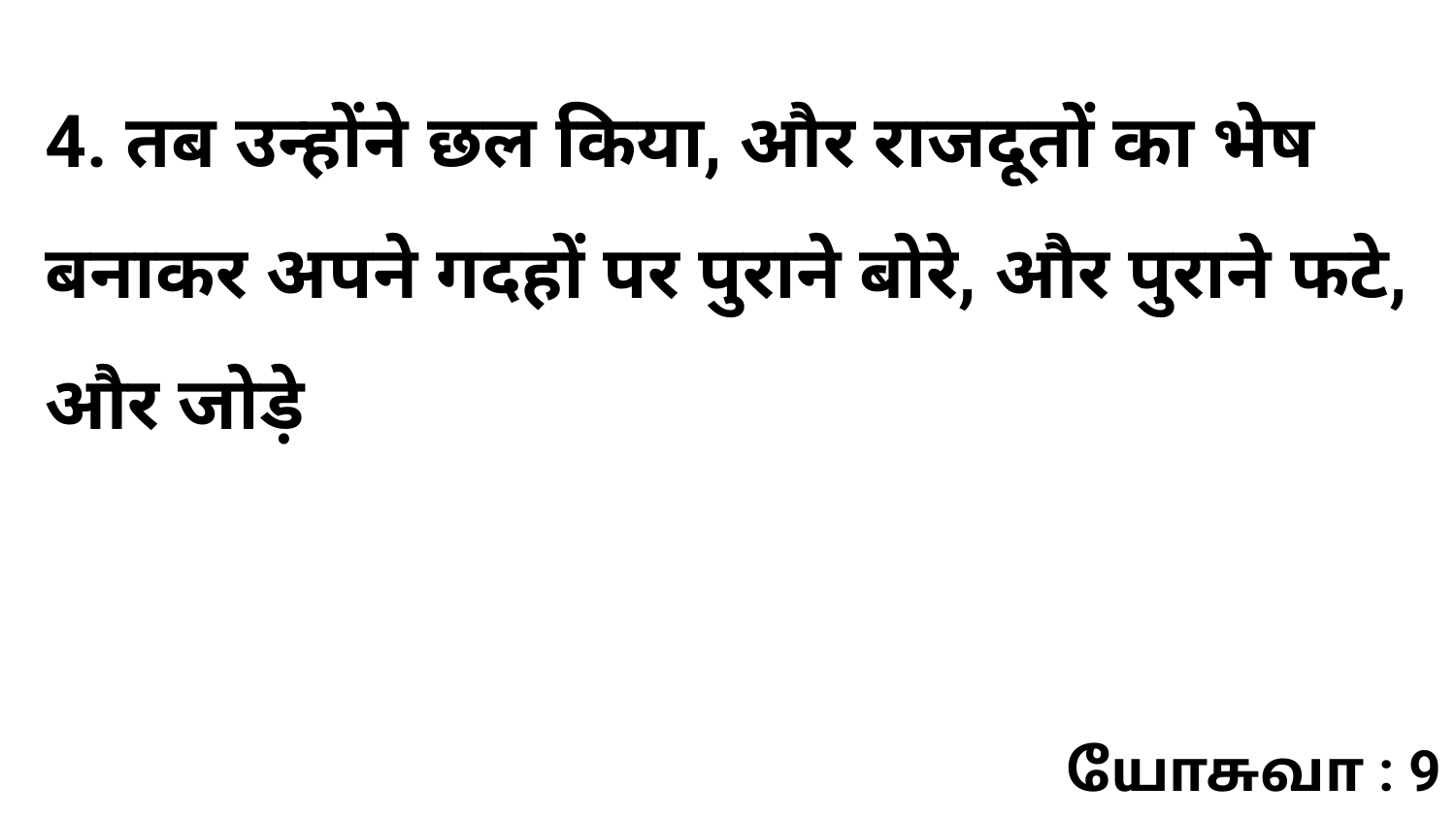

4. तब उन्होंने छल किया, और राजदूतों का भेष बनाकर अपने गदहों पर पुराने बोरे, और पुराने फटे, और जोड़े
யோசுவா : 9